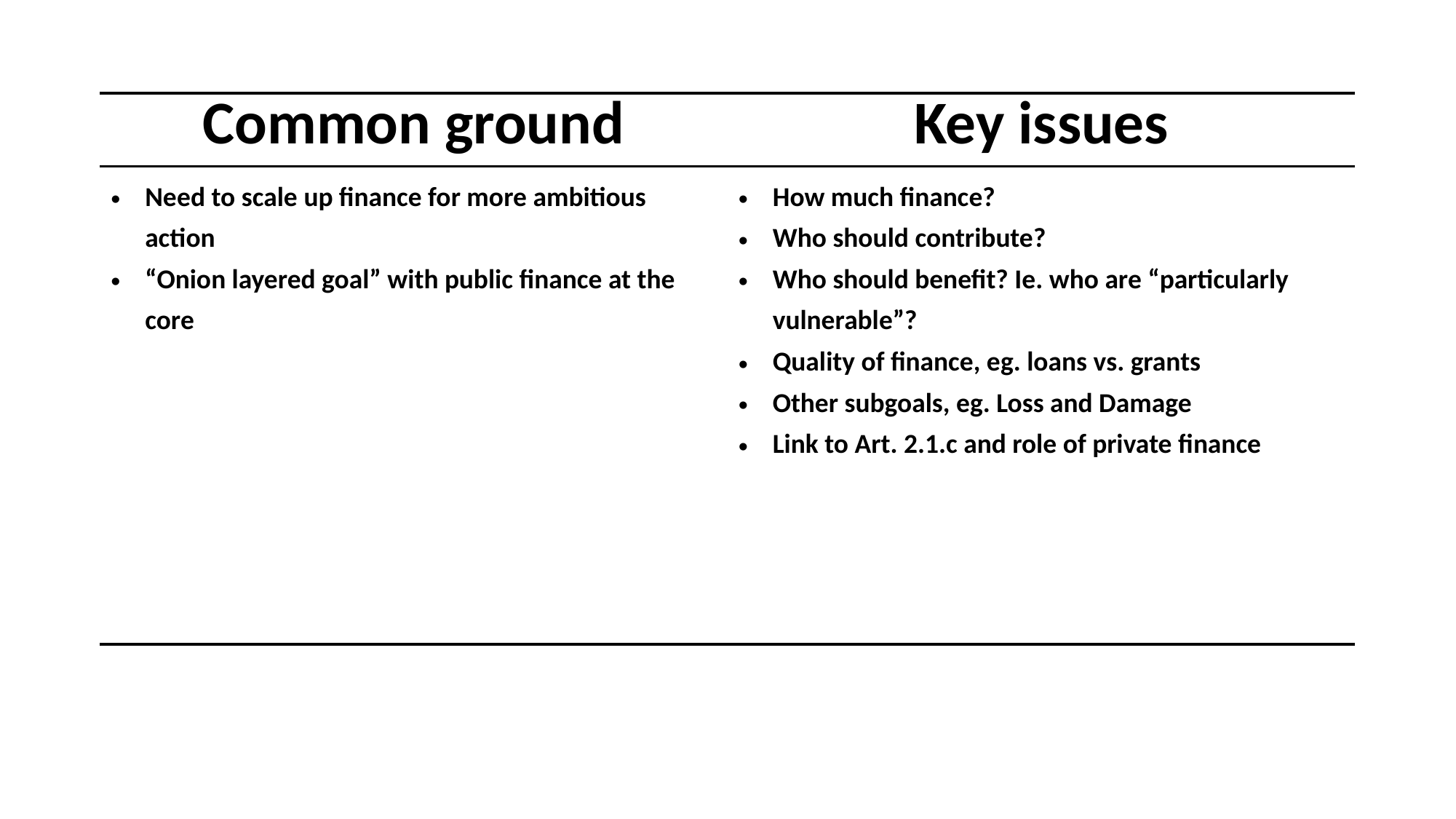

| Common ground | Key issues |
| --- | --- |
| Need to scale up finance for more ambitious action “Onion layered goal” with public finance at the core | How much finance? Who should contribute? Who should benefit? Ie. who are “particularly vulnerable”? Quality of finance, eg. loans vs. grants Other subgoals, eg. Loss and Damage Link to Art. 2.1.c and role of private finance |